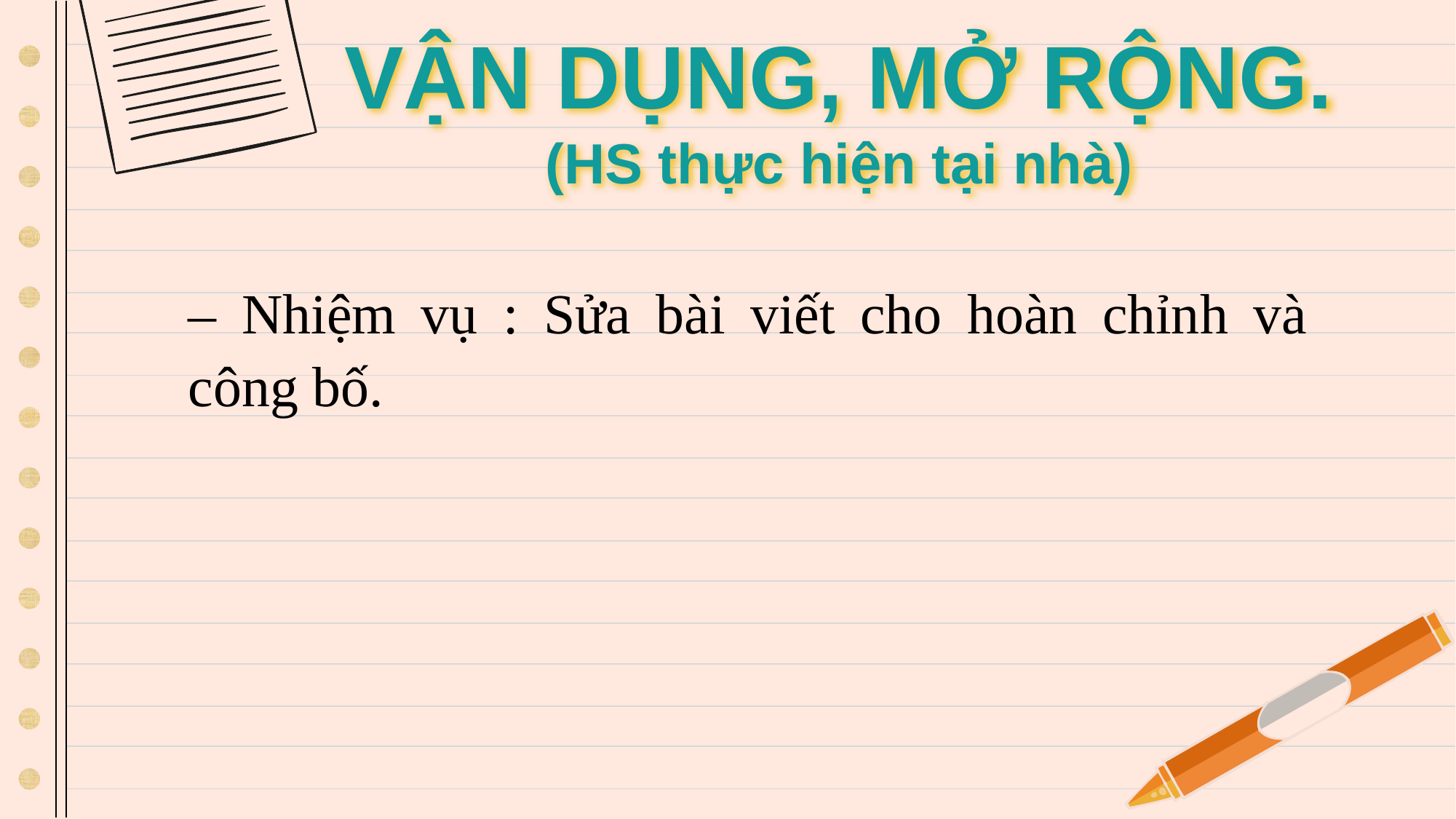

VẬN DỤNG, MỞ RỘNG.
(HS thực hiện tại nhà)
– Nhiệm vụ : Sửa bài viết cho hoàn chỉnh và công bố.